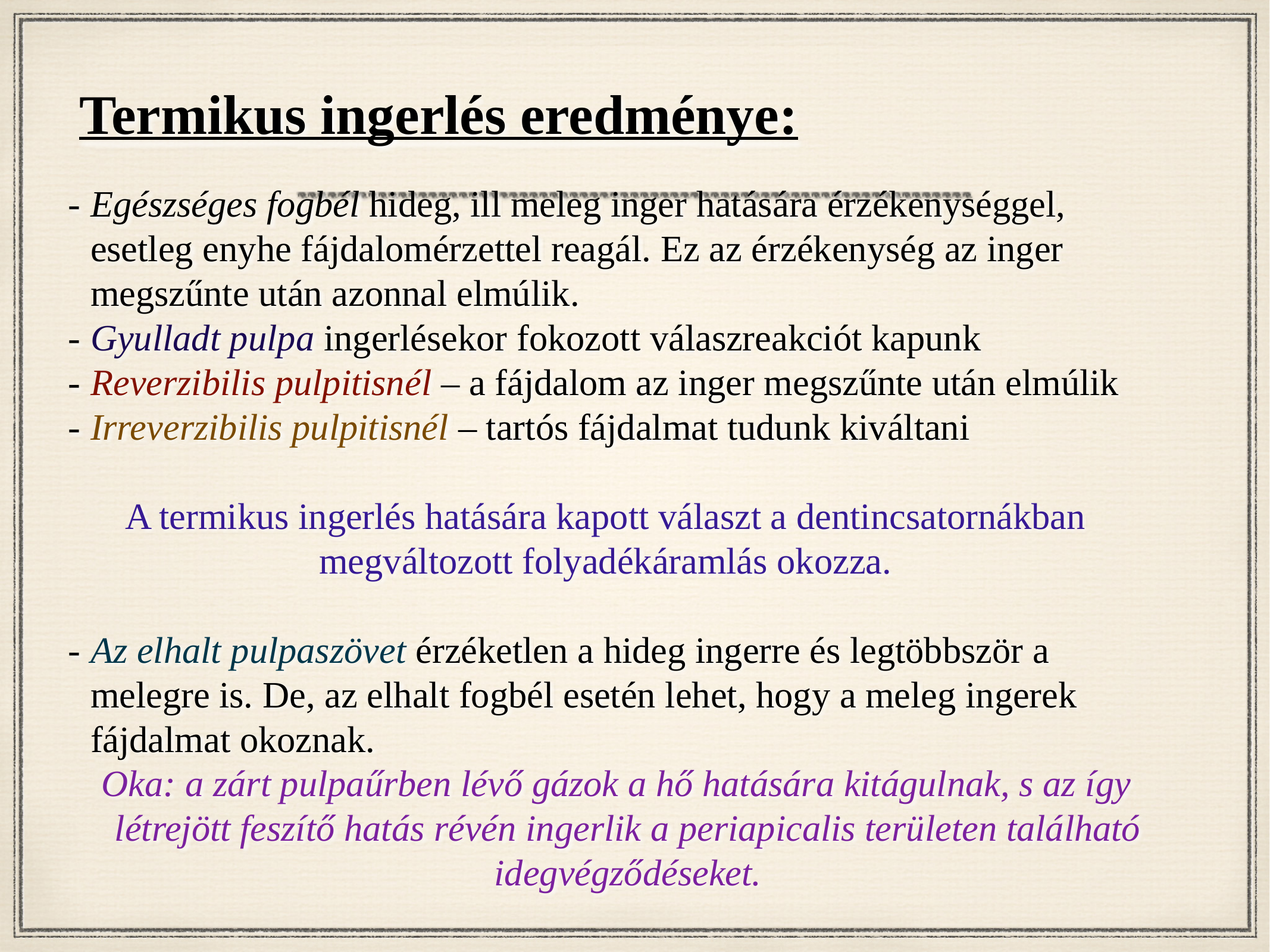

# Termikus ingerlés eredménye:

-	Egészséges fogbél hideg, ill meleg inger hatására érzékenységgel, esetleg enyhe fájdalomérzettel reagál. Ez az érzékenység az inger megszűnte után azonnal elmúlik.
-	Gyulladt pulpa ingerlésekor fokozott válaszreakciót kapunk
-	Reverzibilis pulpitisnél – a fájdalom az inger megszűnte után elmúlik
-	Irreverzibilis pulpitisnél – tartós fájdalmat tudunk kiváltani

A termikus ingerlés hatására kapott választ a dentincsatornákban megváltozott folyadékáramlás okozza.

-	Az elhalt pulpaszövet érzéketlen a hideg ingerre és legtöbbször a melegre is. De, az elhalt fogbél esetén lehet, hogy a meleg ingerek fájdalmat okoznak.
Oka: a zárt pulpaűrben lévő gázok a hő hatására kitágulnak, s az így létrejött feszítő hatás révén ingerlik a periapicalis területen található idegvégződéseket.